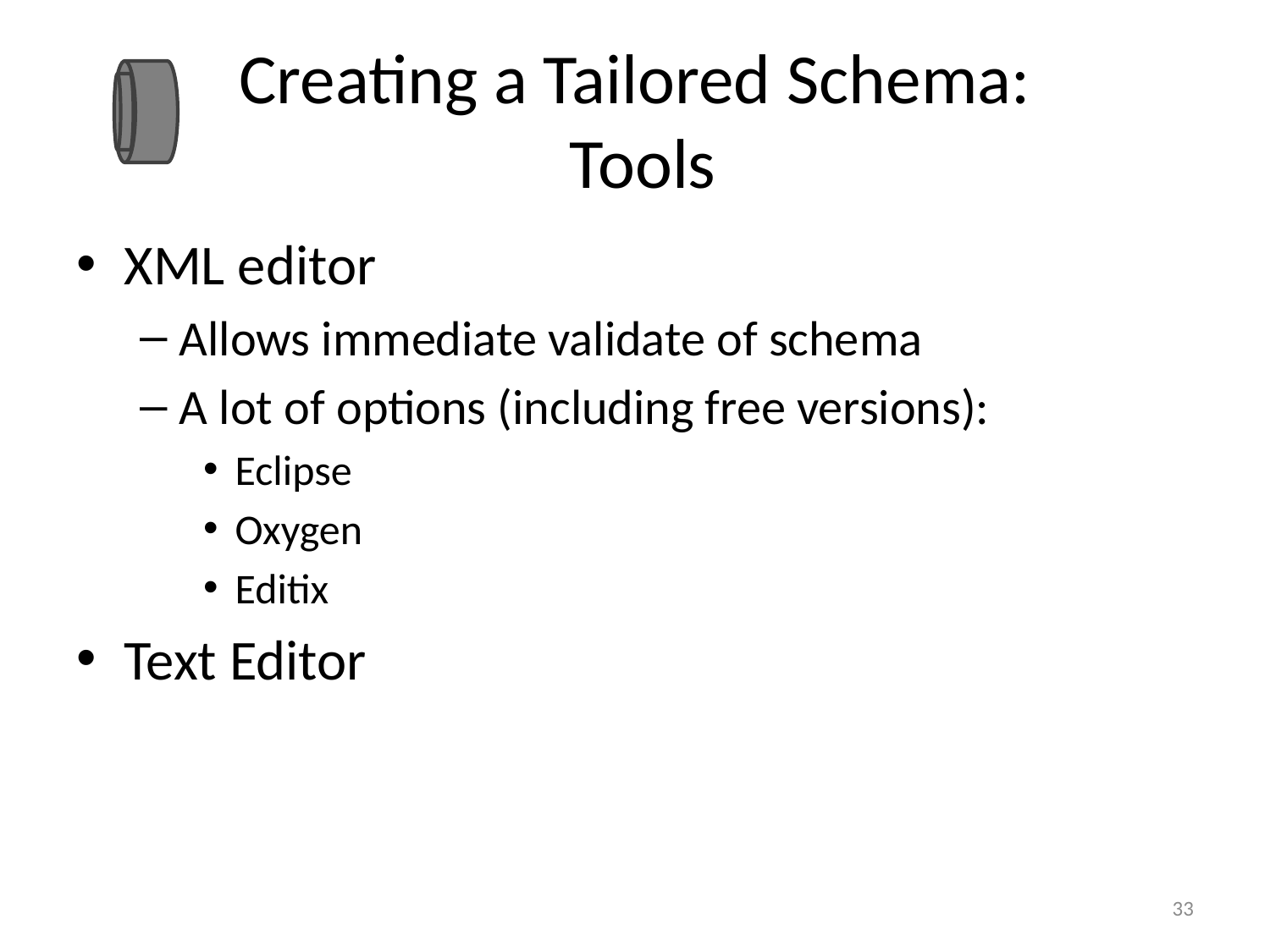

# Creating a Tailored Schema: Tools

XML editor
Allows immediate validate of schema
A lot of options (including free versions):
Eclipse
Oxygen
Editix
Text Editor
33